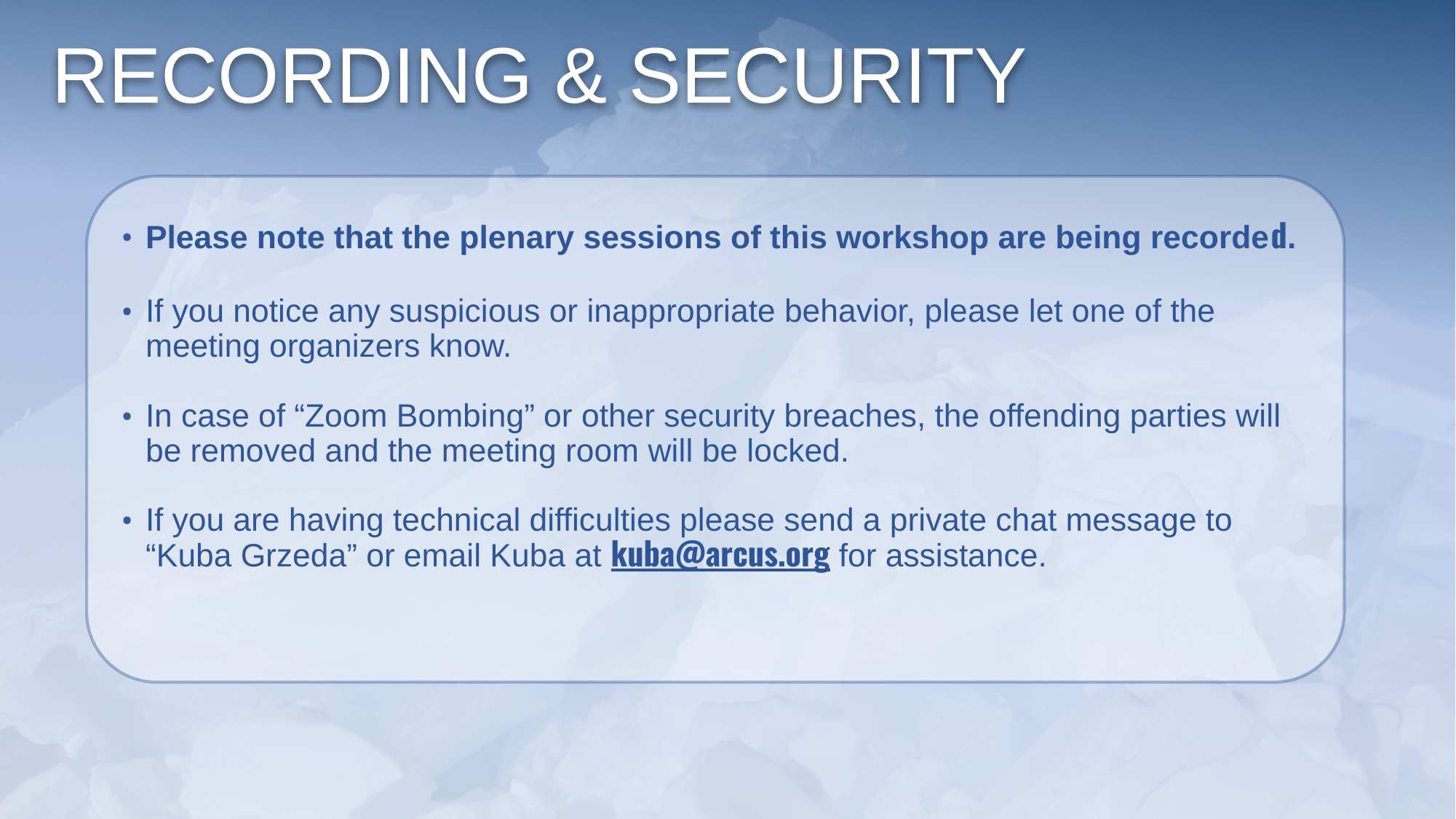

# Recording & Security

Please note that the plenary sessions of this workshop are being recorded.
If you notice any suspicious or inappropriate behavior, please let one of the meeting organizers know.

In case of “Zoom Bombing” or other security breaches, the offending parties will be removed and the meeting room will be locked.

If you are having technical difficulties please send a private chat message to “Kuba Grzeda” or email Kuba at kuba@arcus.org for assistance.